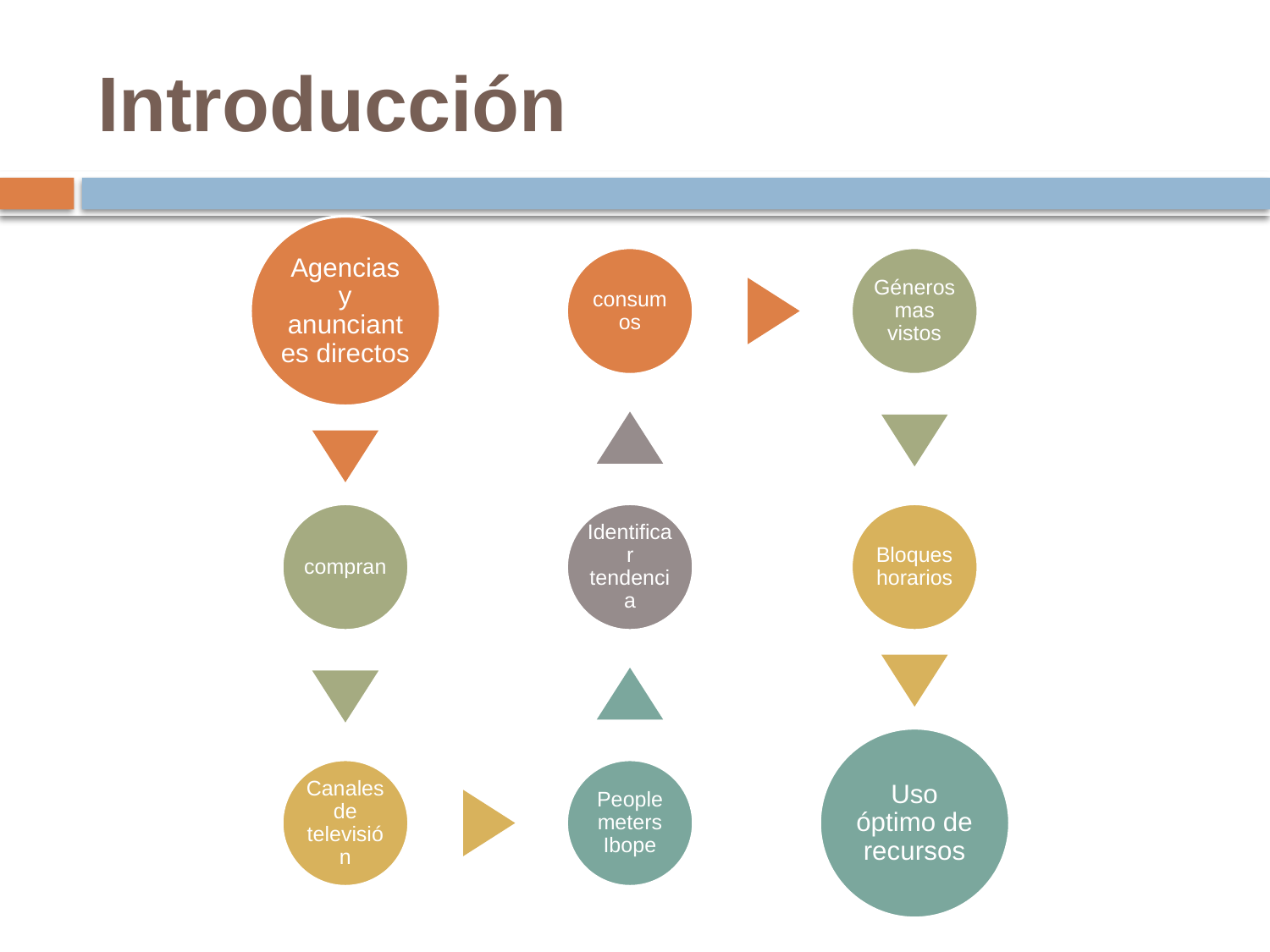

# Introducción
Agencias y anunciantes directos
compran
Canales de televisión
People meters Ibope
Identificar tendencia
consumos
Géneros mas vistos
Bloques horarios
Uso óptimo de recursos